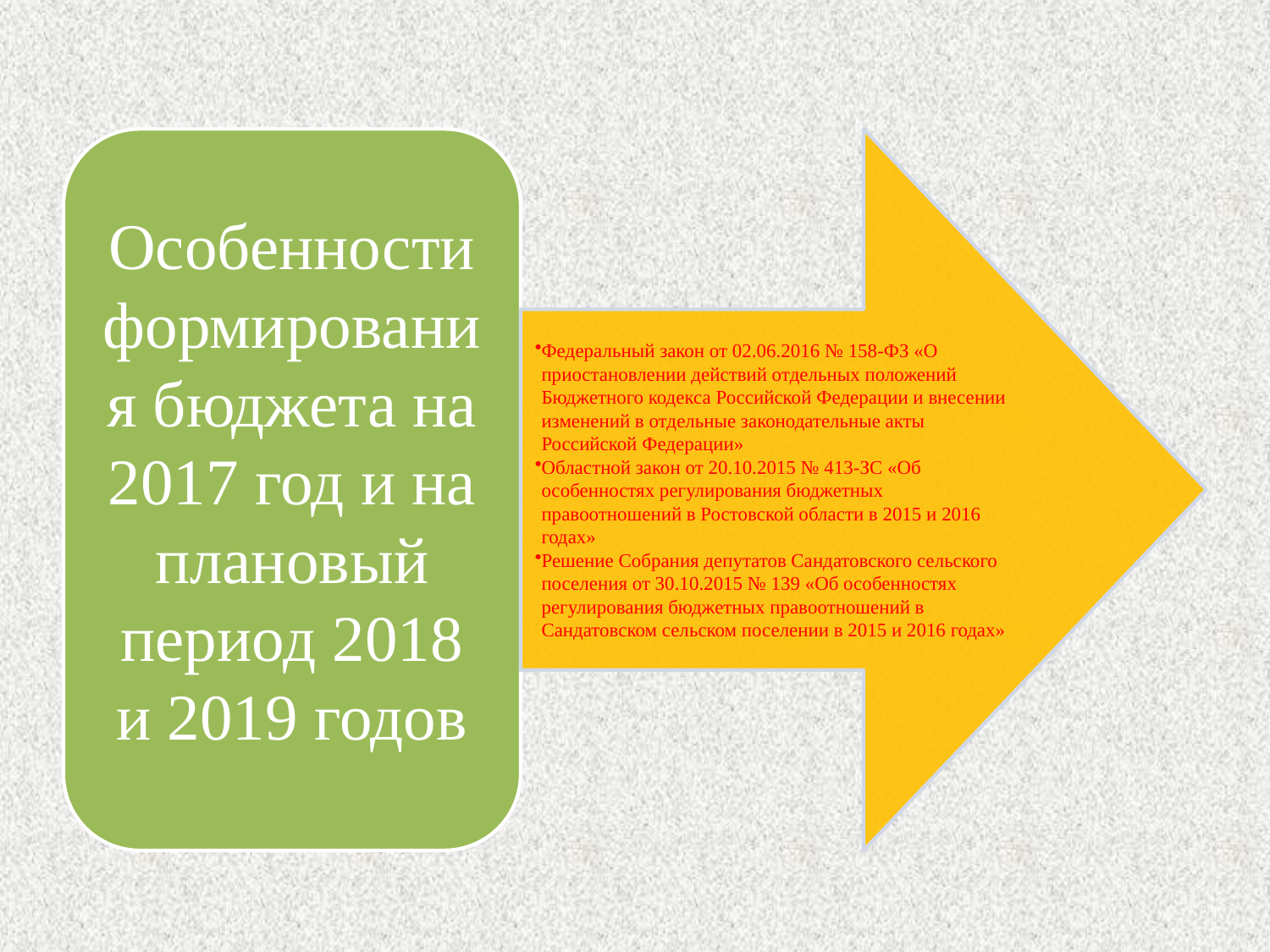

Особенности формирования бюджета на 2017 год и на плановый период 2018 и 2019 годов
Федеральный закон от 02.06.2016 № 158-ФЗ «О приостановлении действий отдельных положений Бюджетного кодекса Российской Федерации и внесении изменений в отдельные законодательные акты Российской Федерации»
Областной закон от 20.10.2015 № 413-ЗС «Об особенностях регулирования бюджетных правоотношений в Ростовской области в 2015 и 2016 годах»
Решение Собрания депутатов Сандатовского сельского поселения от 30.10.2015 № 139 «Об особенностях регулирования бюджетных правоотношений в Сандатовском сельском поселении в 2015 и 2016 годах»